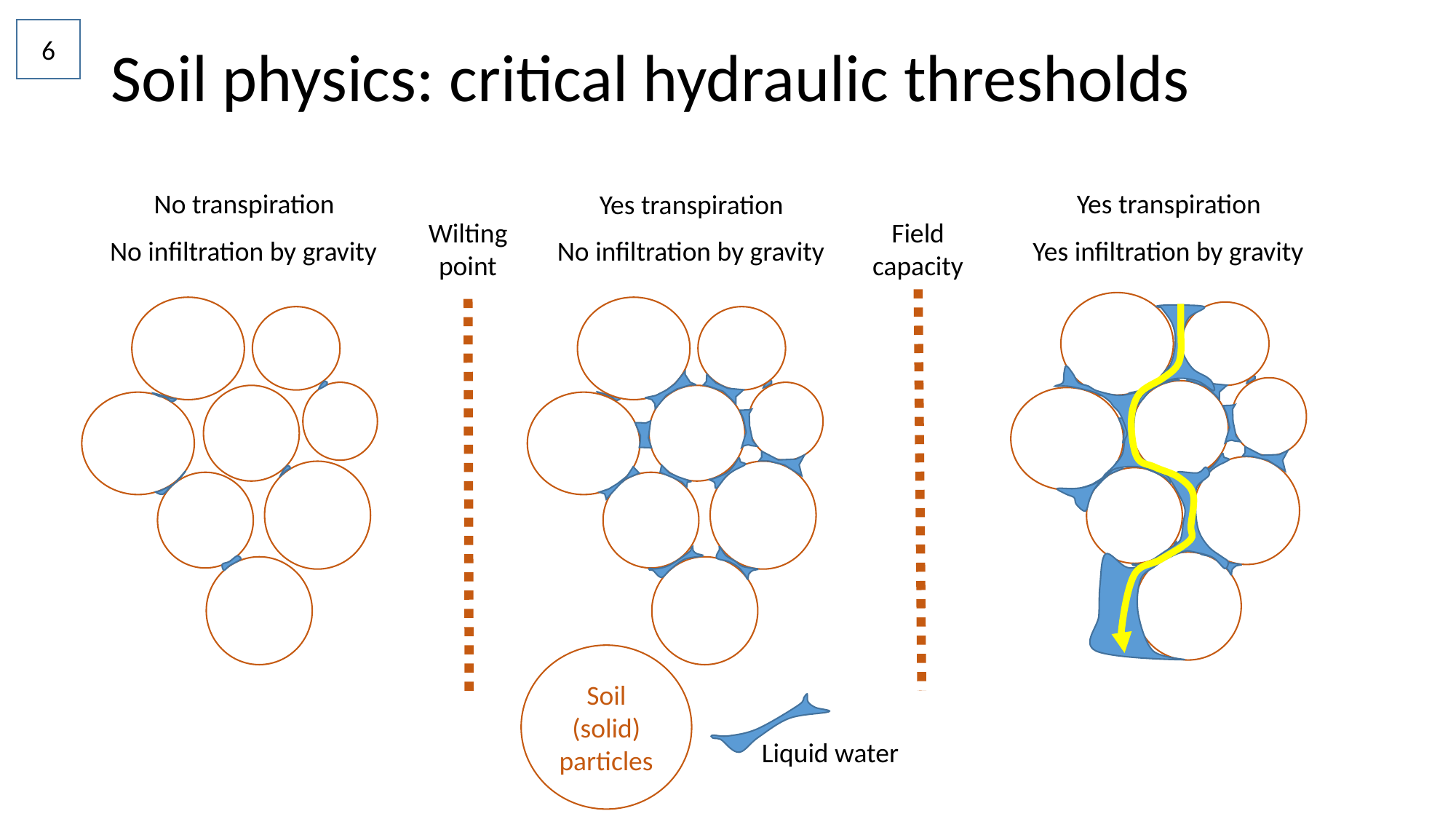

# Soil physics: critical hydraulic thresholds
6
No transpiration
No infiltration by gravity
Yes transpiration
Yes infiltration by gravity
Yes transpiration
No infiltration by gravity
Wilting
point
Field
capacity

Soil (solid) particles

Liquid water